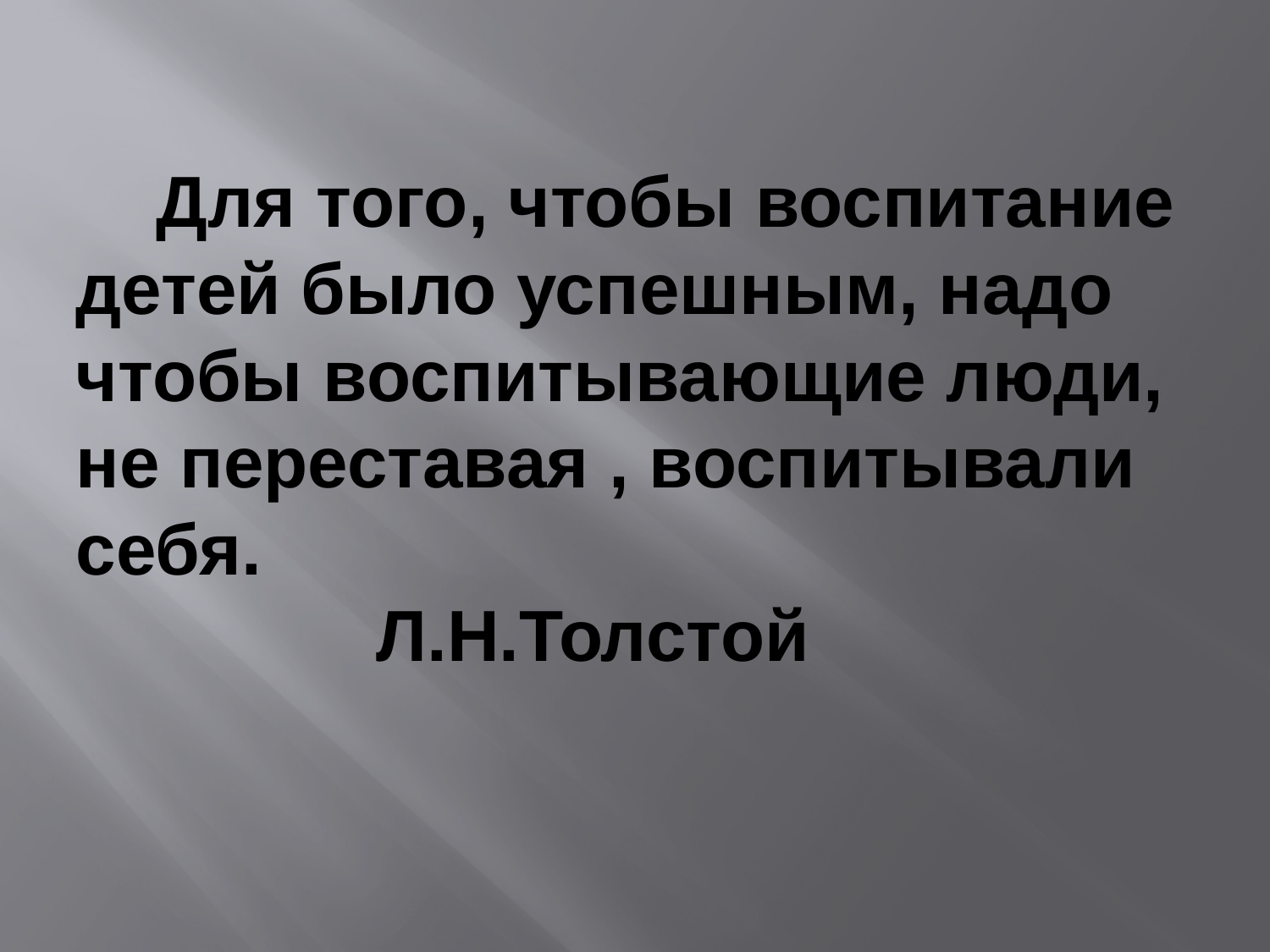

# Для того, чтобы воспитание детей было успешным, надо чтобы воспитывающие люди, не переставая , воспитывали себя. Л.Н.Толстой